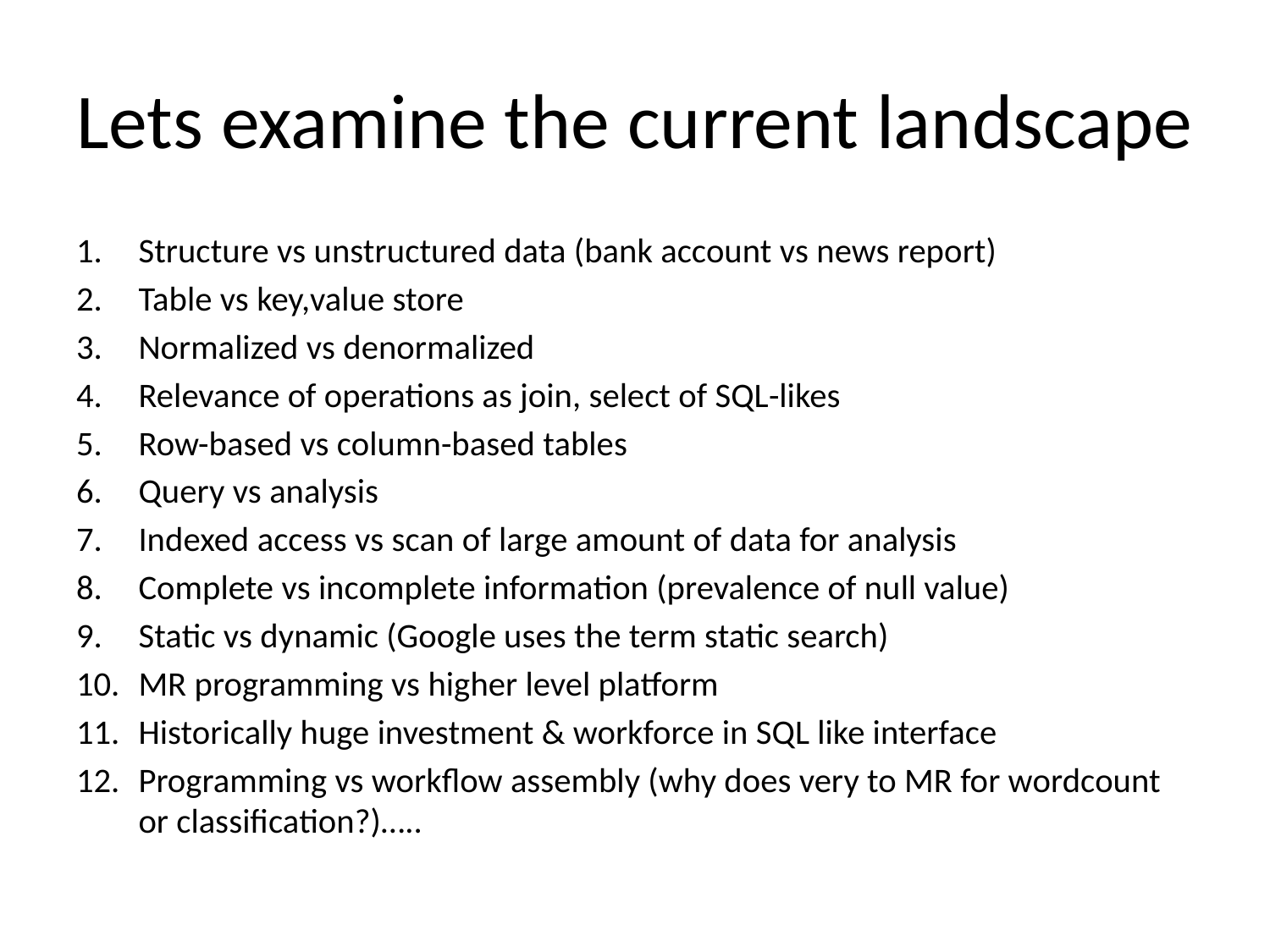

# Lets examine the current landscape
Structure vs unstructured data (bank account vs news report)
Table vs key,value store
Normalized vs denormalized
Relevance of operations as join, select of SQL-likes
Row-based vs column-based tables
Query vs analysis
Indexed access vs scan of large amount of data for analysis
Complete vs incomplete information (prevalence of null value)
Static vs dynamic (Google uses the term static search)
MR programming vs higher level platform
Historically huge investment & workforce in SQL like interface
Programming vs workflow assembly (why does very to MR for wordcount or classification?)…..